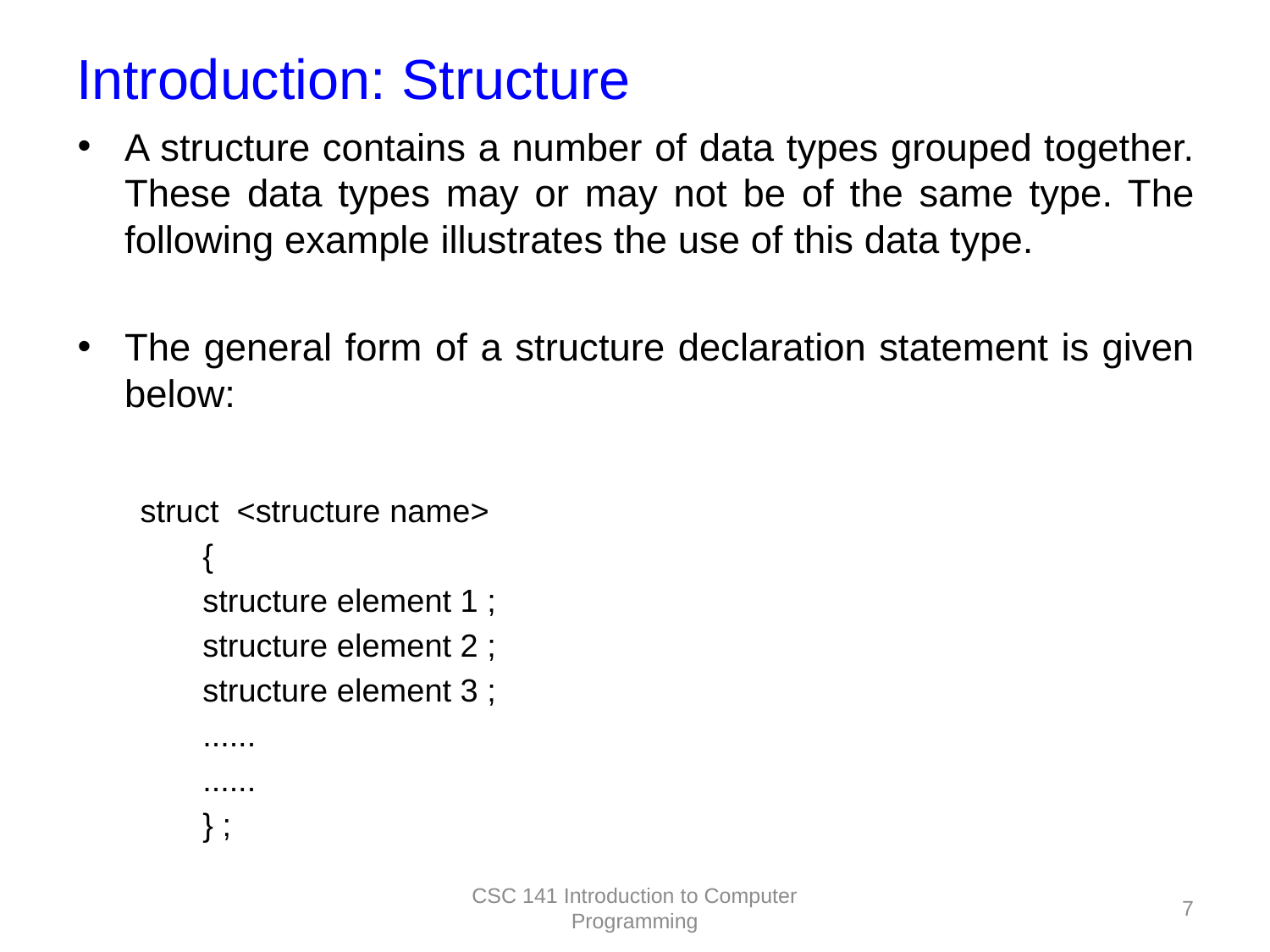

# Introduction: Structure
A structure contains a number of data types grouped together. These data types may or may not be of the same type. The following example illustrates the use of this data type.

The general form of a structure declaration statement is given below:

struct  <structure name>
{
structure element 1 ;
structure element 2 ;
structure element 3 ;
......
......
} ;
CSC 141 Introduction to Computer Programming
7